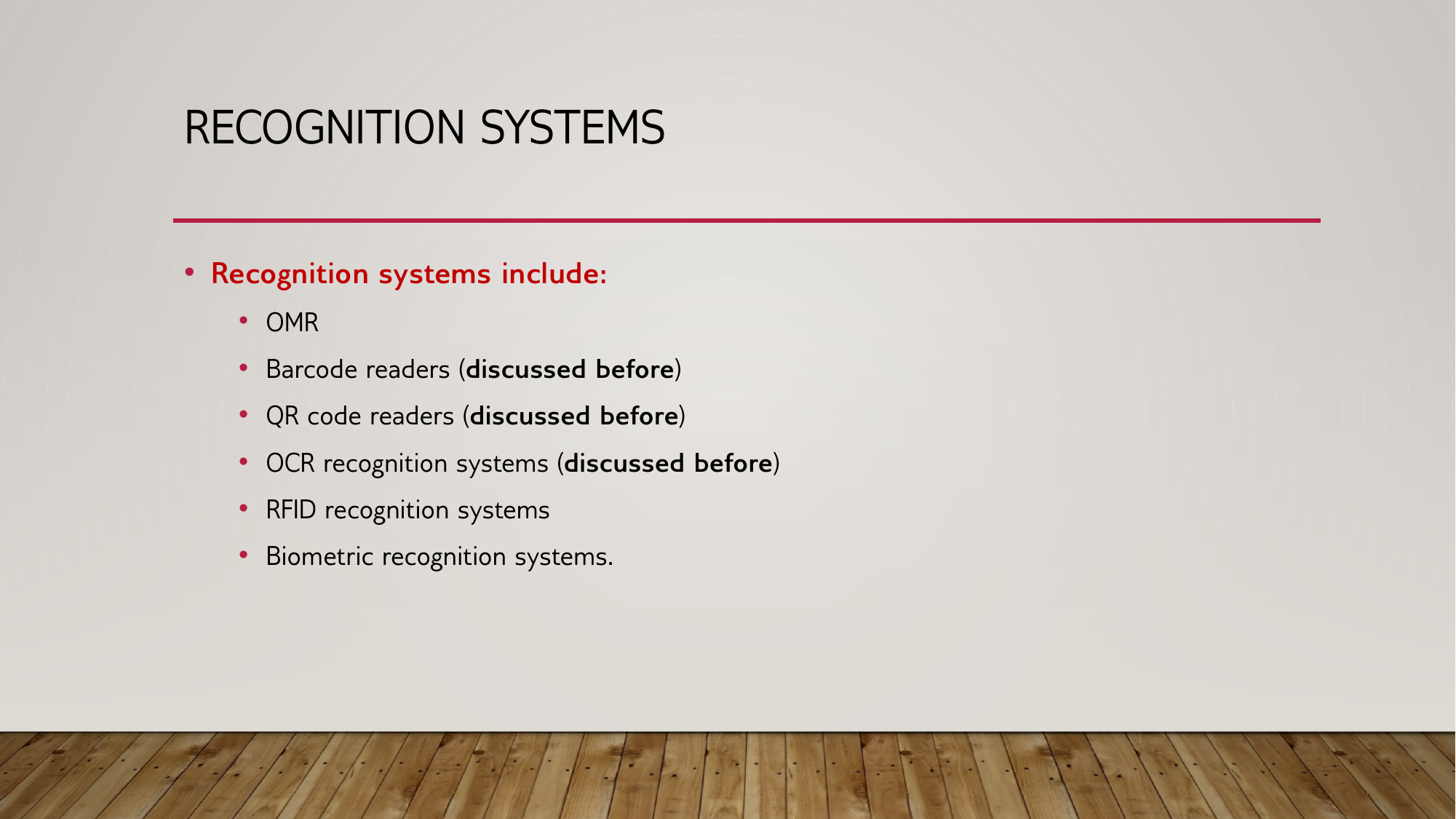

# Recognition systems
Recognition systems include:
OMR
Barcode readers (discussed before)
QR code readers (discussed before)
OCR recognition systems (discussed before)
RFID recognition systems
Biometric recognition systems.